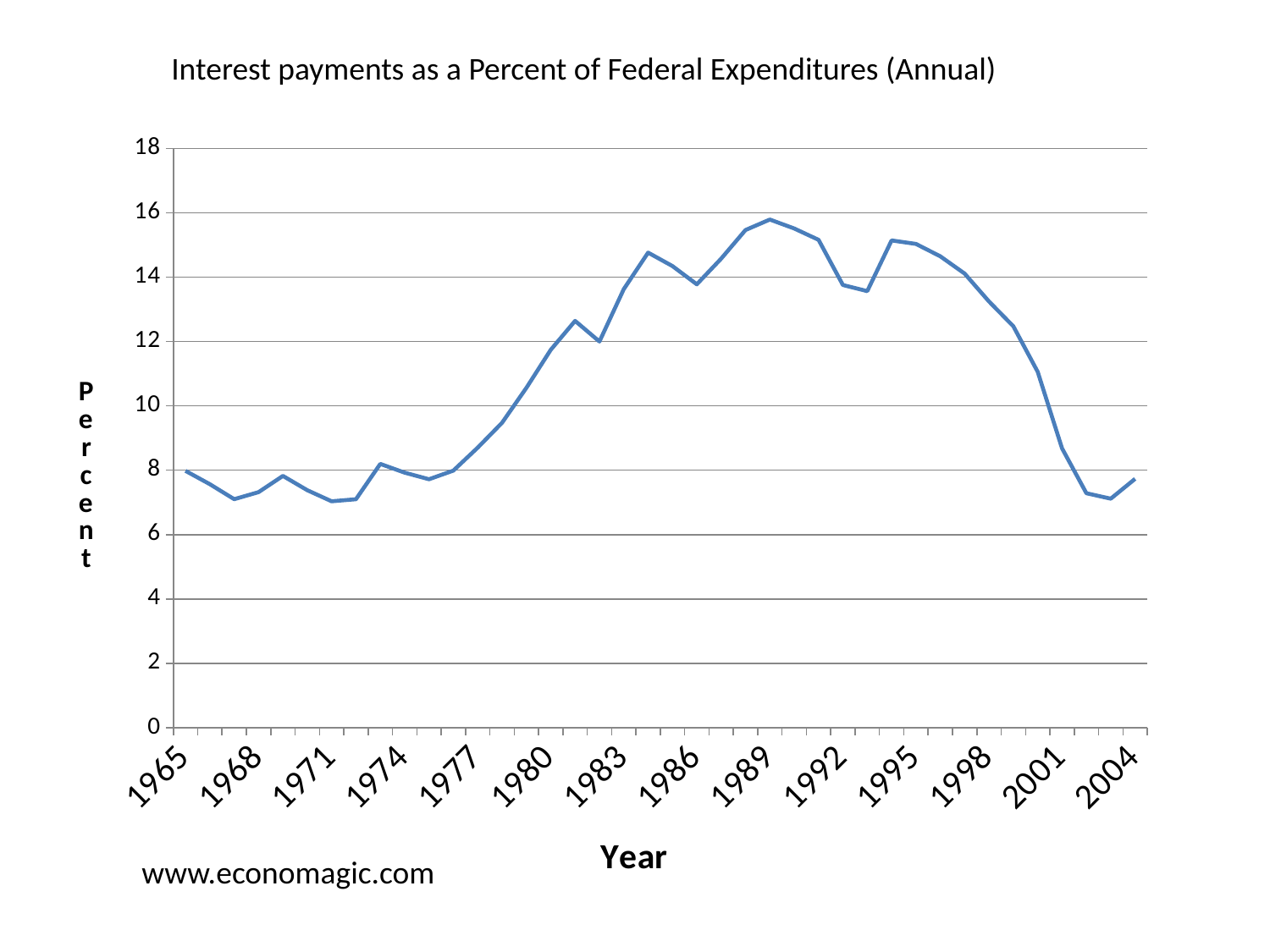

Interest payments as a Percent of Federal Expenditures (Annual)

[unsupported chart]

www.economagic.com